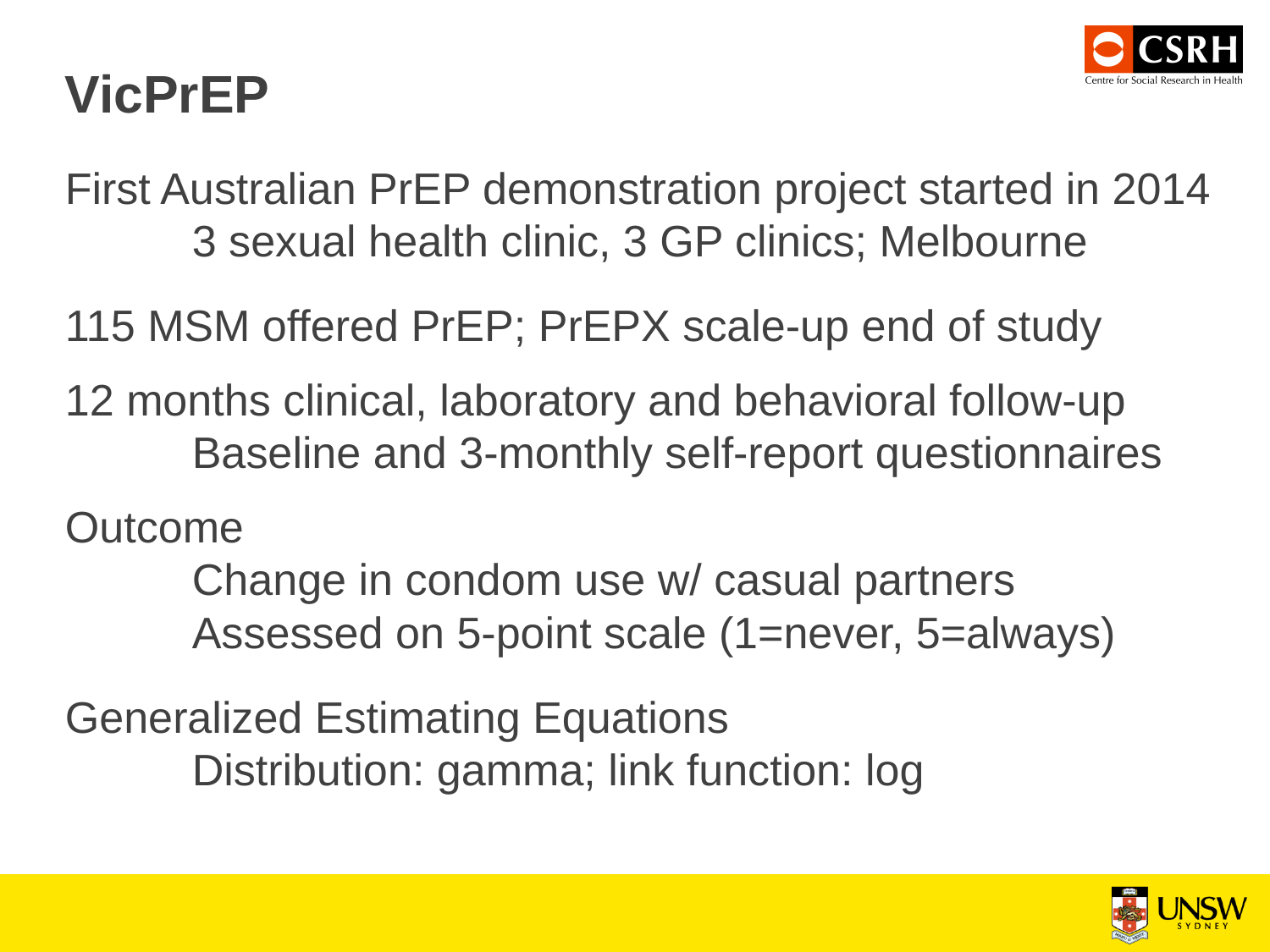

# VicPrEP
First Australian PrEP demonstration project started in 2014
	3 sexual health clinic, 3 GP clinics; Melbourne
115 MSM offered PrEP; PrEPX scale-up end of study
12 months clinical, laboratory and behavioral follow-up
	Baseline and 3-monthly self-report questionnaires
Outcome
	Change in condom use w/ casual partners
	Assessed on 5-point scale (1=never, 5=always)
Generalized Estimating Equations
	Distribution: gamma; link function: log